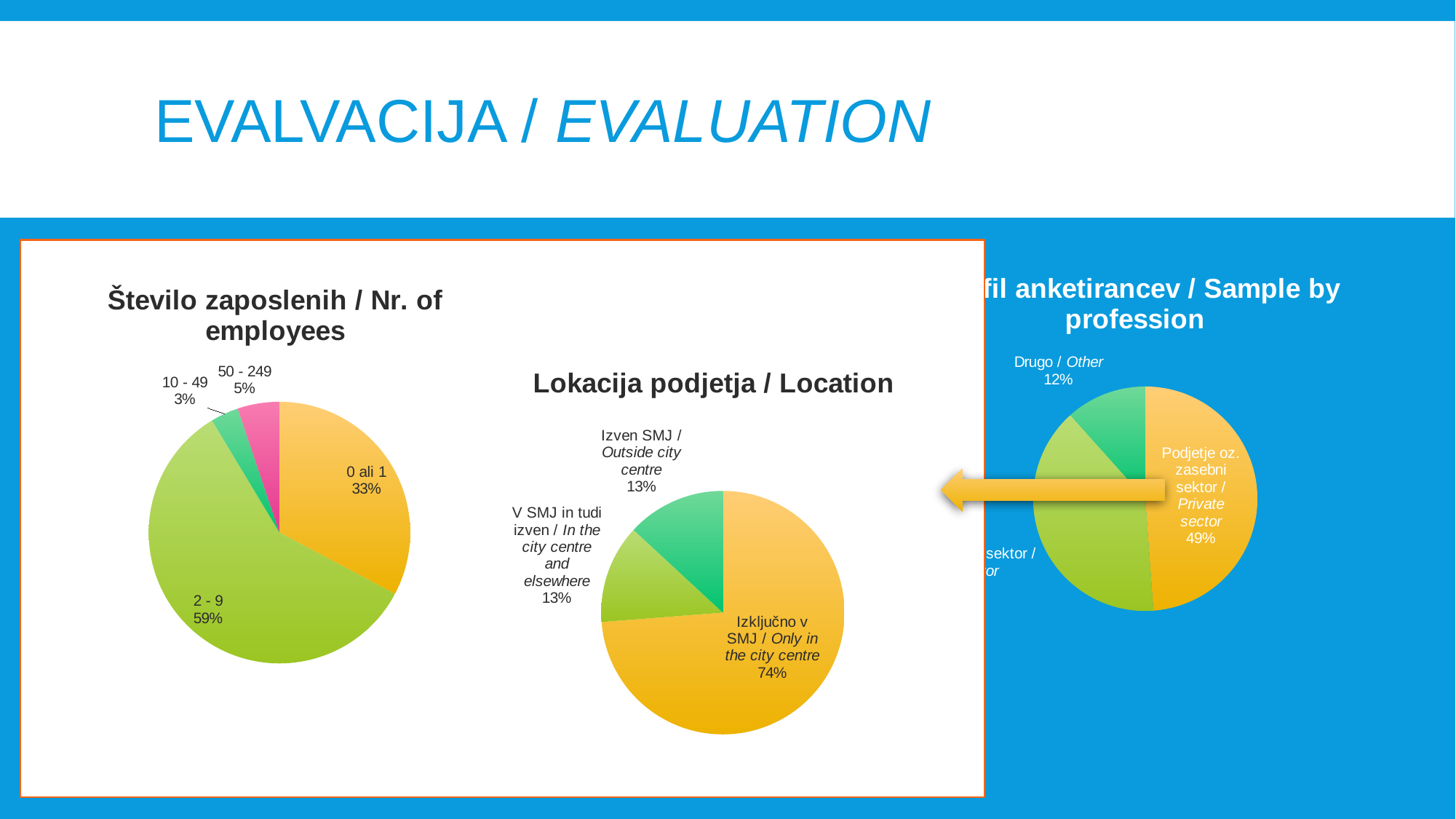

# EVALVACIJA / evaluation

### Chart: Vzorec glede na mesto / Sample by city

| Category |  |
|---|---|
| Kranj | 12.0 |
| Črnomelj | 10.0 |
| Škofja Loka | 15.0 |
| Slovenj Gradec | 10.0 |
| Kamnik | 11.0 |
| Krško | 22.0 |
| Maribor | 12.0 |
| Murska Sobota | 16.0 |
| Ptuj | 21.0 |

### Chart: Profil anketirancev / Sample by profession

| Category |  |
|---|---|
| Podjetje oz zasebni sektor | 63.0 |
| Občina oz. javni sektor | 51.0 |
| Drugo | 15.0 |

### Chart: Število zaposlenih / Nr. of employees

| Category |  |
|---|---|
| 0 ali 1 | 19.0 |
| 2 - 9 | 34.0 |
| 10 - 49 | 2.0 |
| 50 - 249 | 3.0 |
Omejeno število anket – ne predstavlja celotne slike mestnih jeder.

### Chart: Lokacija podjetja / Location

| Category |  |
|---|---|
| Izključno v SMJ | 45.0 |
| V SMJ in tudi izven | 8.0 |
| Izven SMJ | 8.0 |
Pokazatelj mnenja dela deležnikov.

Limited number of surveys – does not represent a wholesome picture of the city centre.
Indicator of opinion of a part of stakeholders.
N= 129
55 % udeležencev